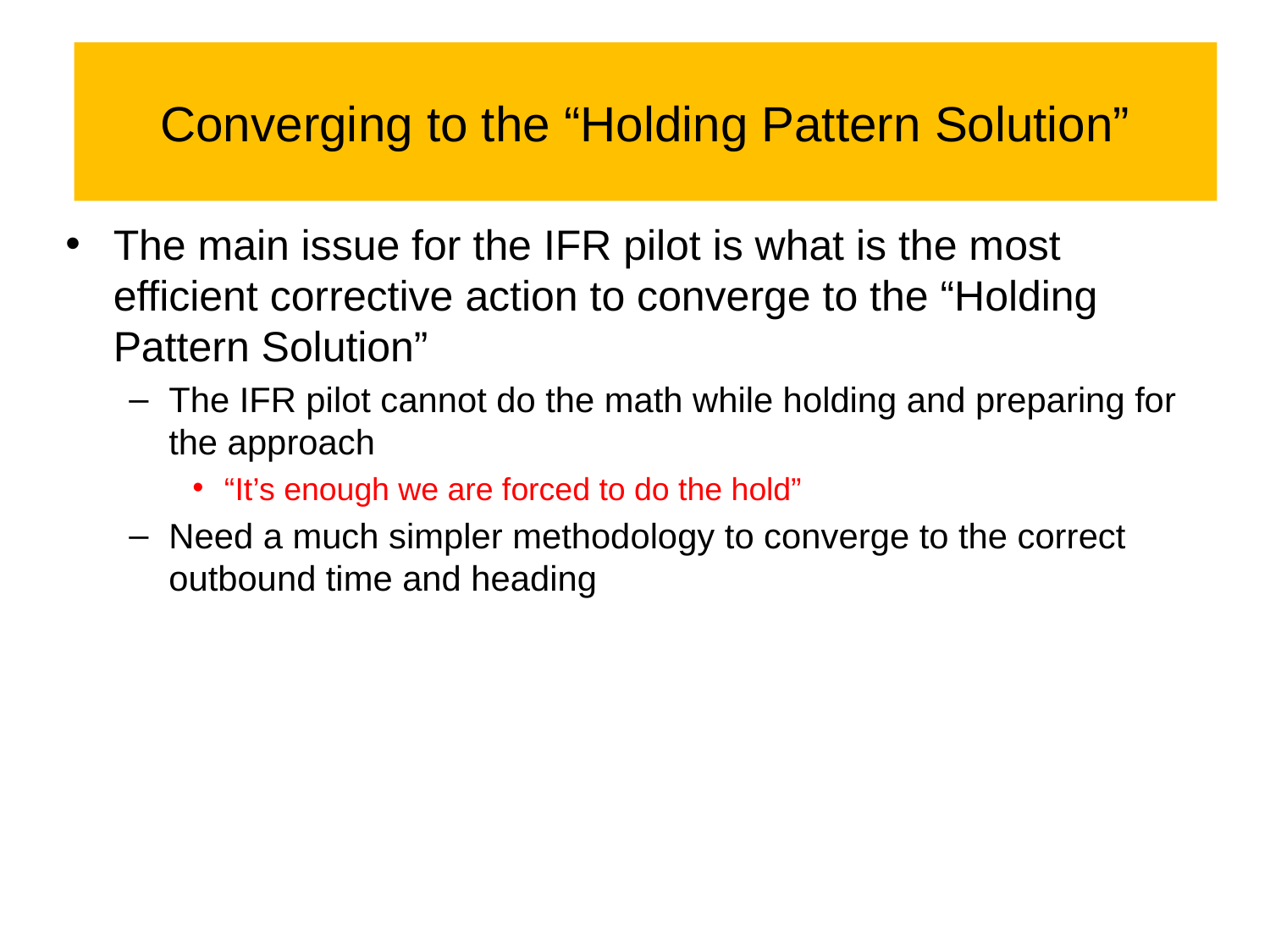

# Converging to the “Holding Pattern Solution”
The main issue for the IFR pilot is what is the most efficient corrective action to converge to the “Holding Pattern Solution”
The IFR pilot cannot do the math while holding and preparing for the approach
“It’s enough we are forced to do the hold”
Need a much simpler methodology to converge to the correct outbound time and heading